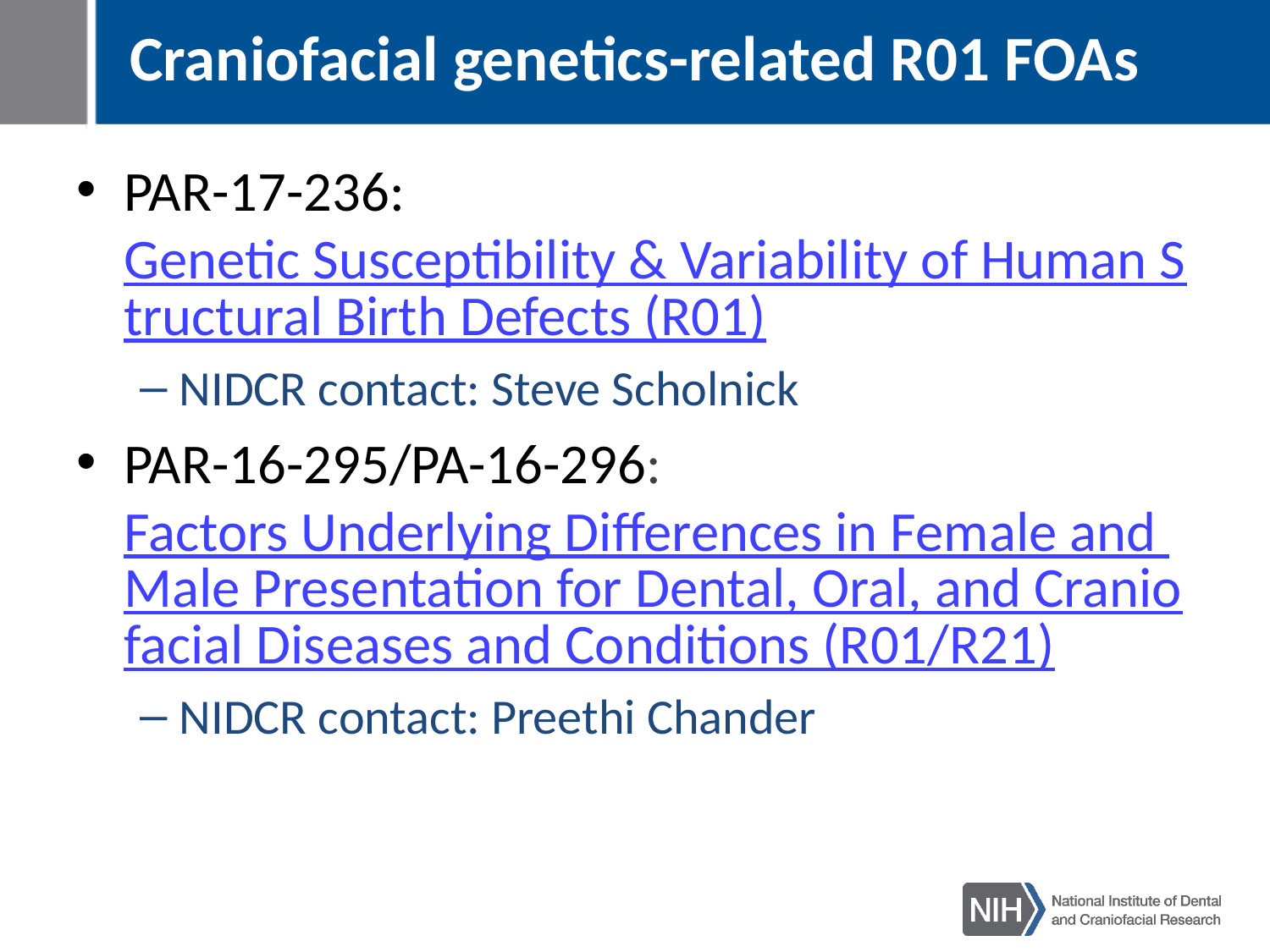

# Craniofacial genetics-related R01 FOAs
PAR-17-236: Genetic Susceptibility & Variability of Human Structural Birth Defects (R01)
NIDCR contact: Steve Scholnick
​PAR-16-295/PA-16-296: ​Factors Underlying Differences in Female and Male Presentation for Dental, Oral, and Craniofacial Diseases and Conditions (R01/R21)​
NIDCR contact: ​​Preethi Chander